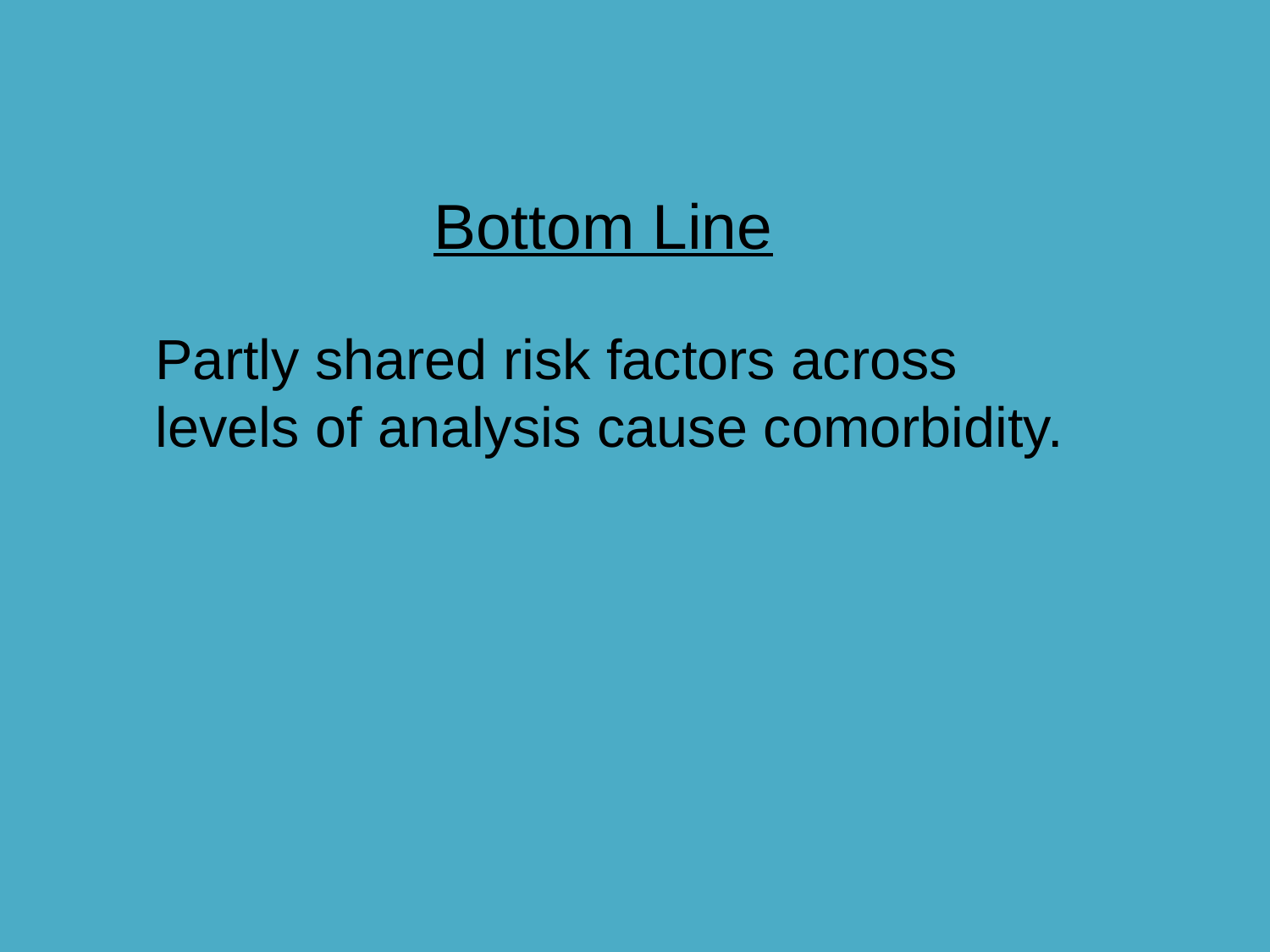

Bottom Line
Partly shared risk factors across levels of analysis cause comorbidity.